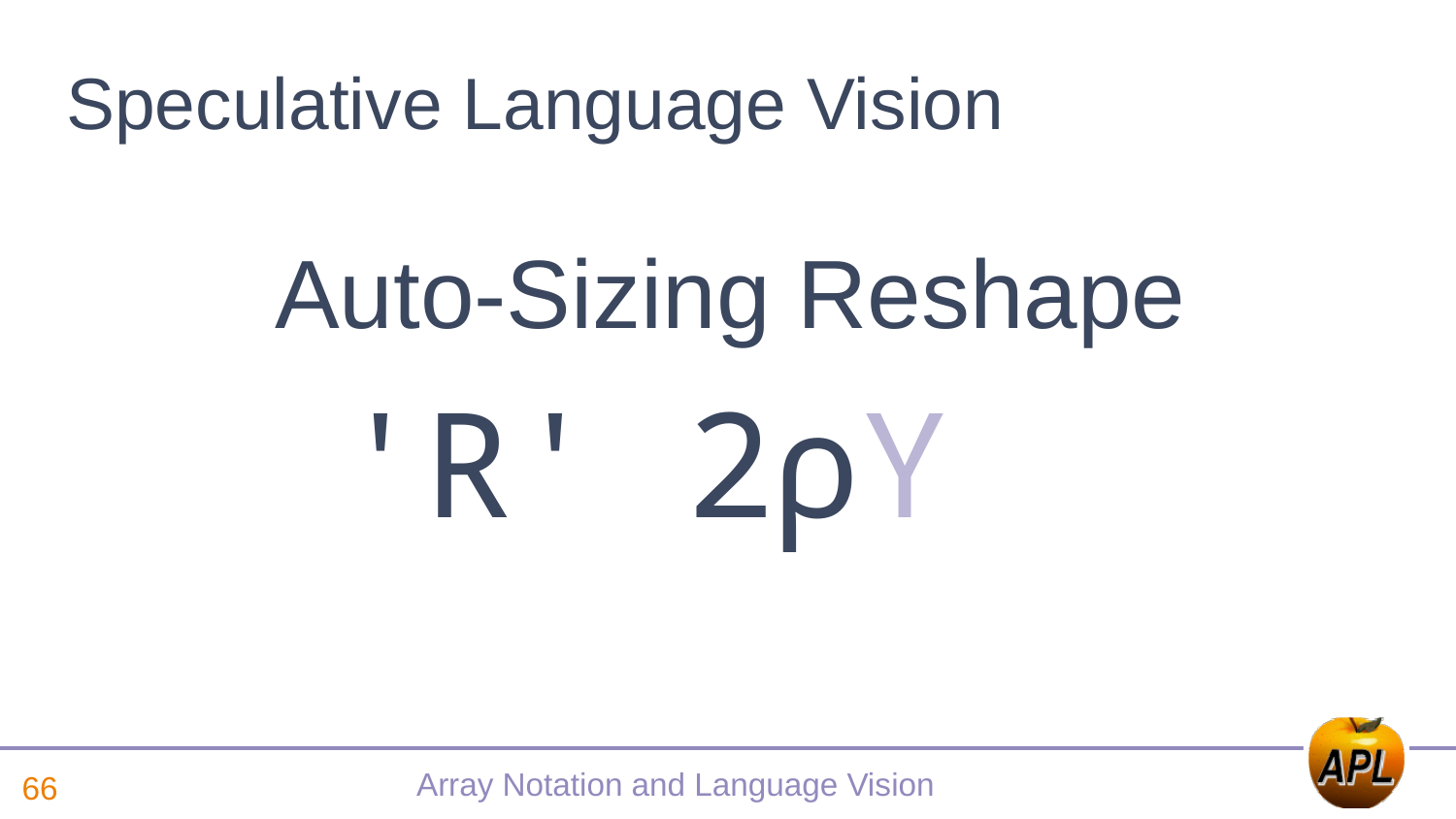

# Speculative Language Vision
Auto-Sizing Reshape
'R' 2⍴Y .